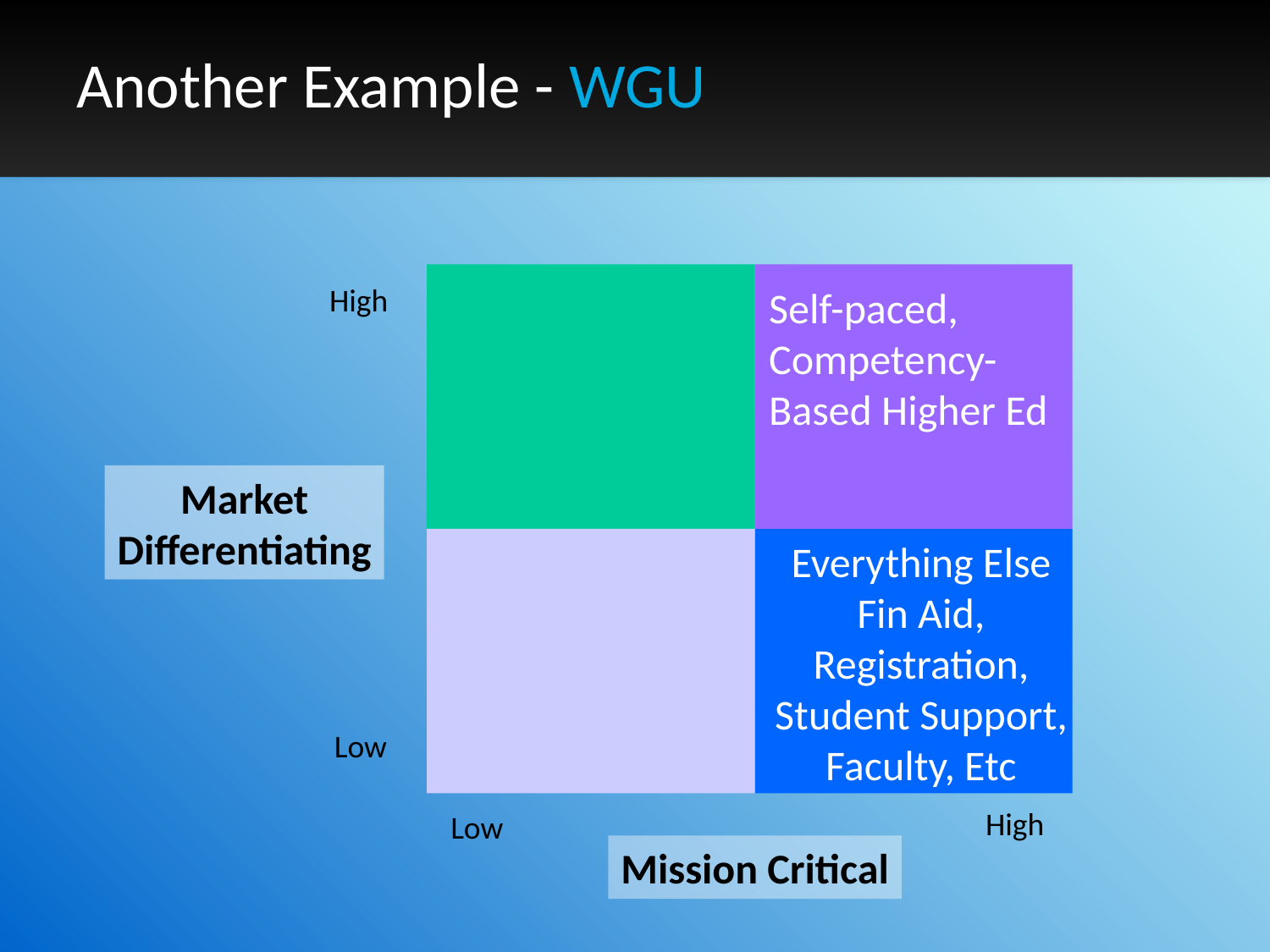

# Another Example - WGU

High
Self-paced,
Competency-
Based Higher Ed
Market
Differentiating

Everything Else
Fin Aid, Registration, Student Support, Faculty, Etc
Low
High
Low
Mission Critical